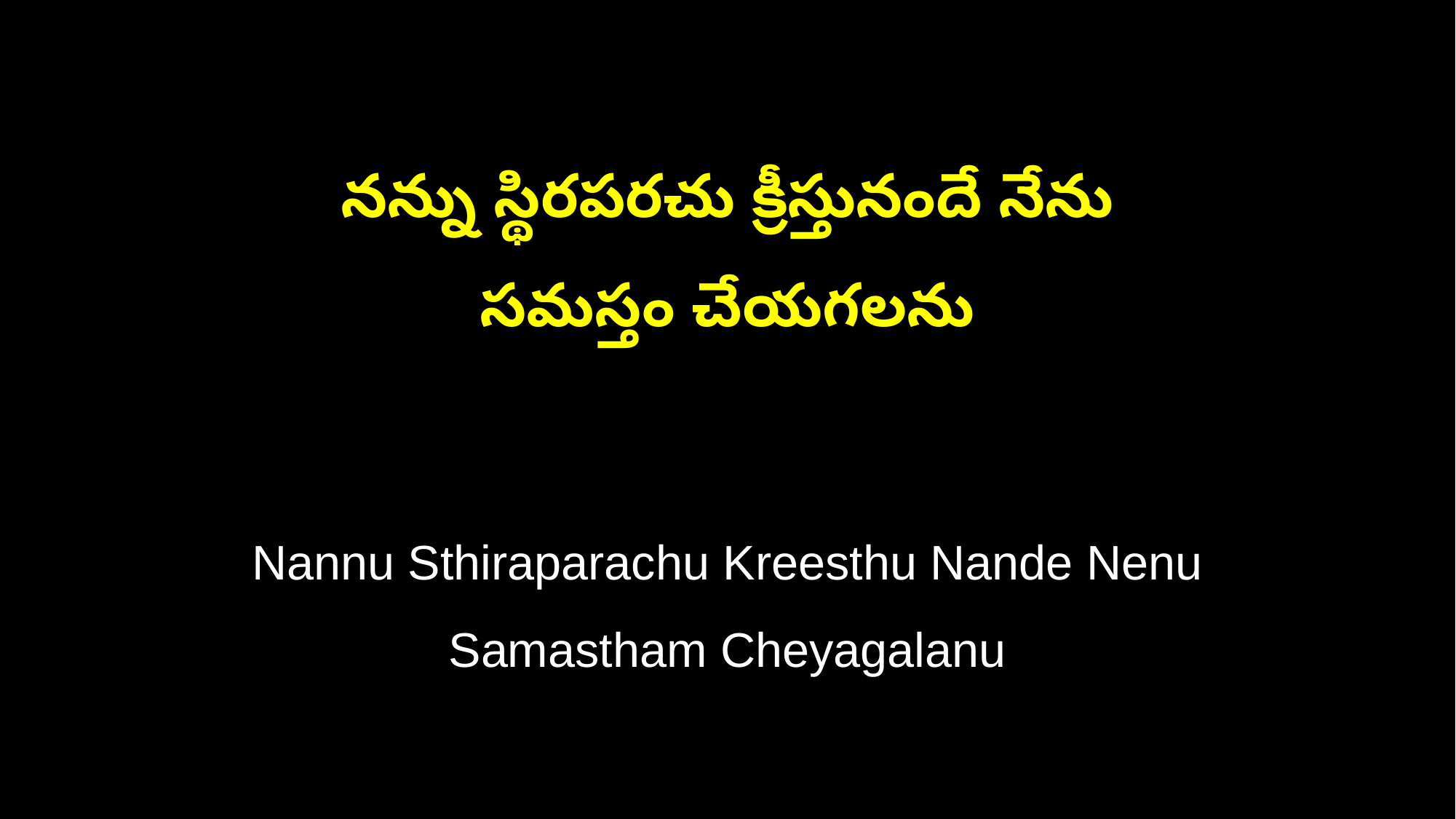

నన్ను స్థిరపరచు క్రీస్తునందే నేను
సమస్తం చేయగలను
Nannu Sthiraparachu Kreesthu Nande Nenu
Samastham Cheyagalanu